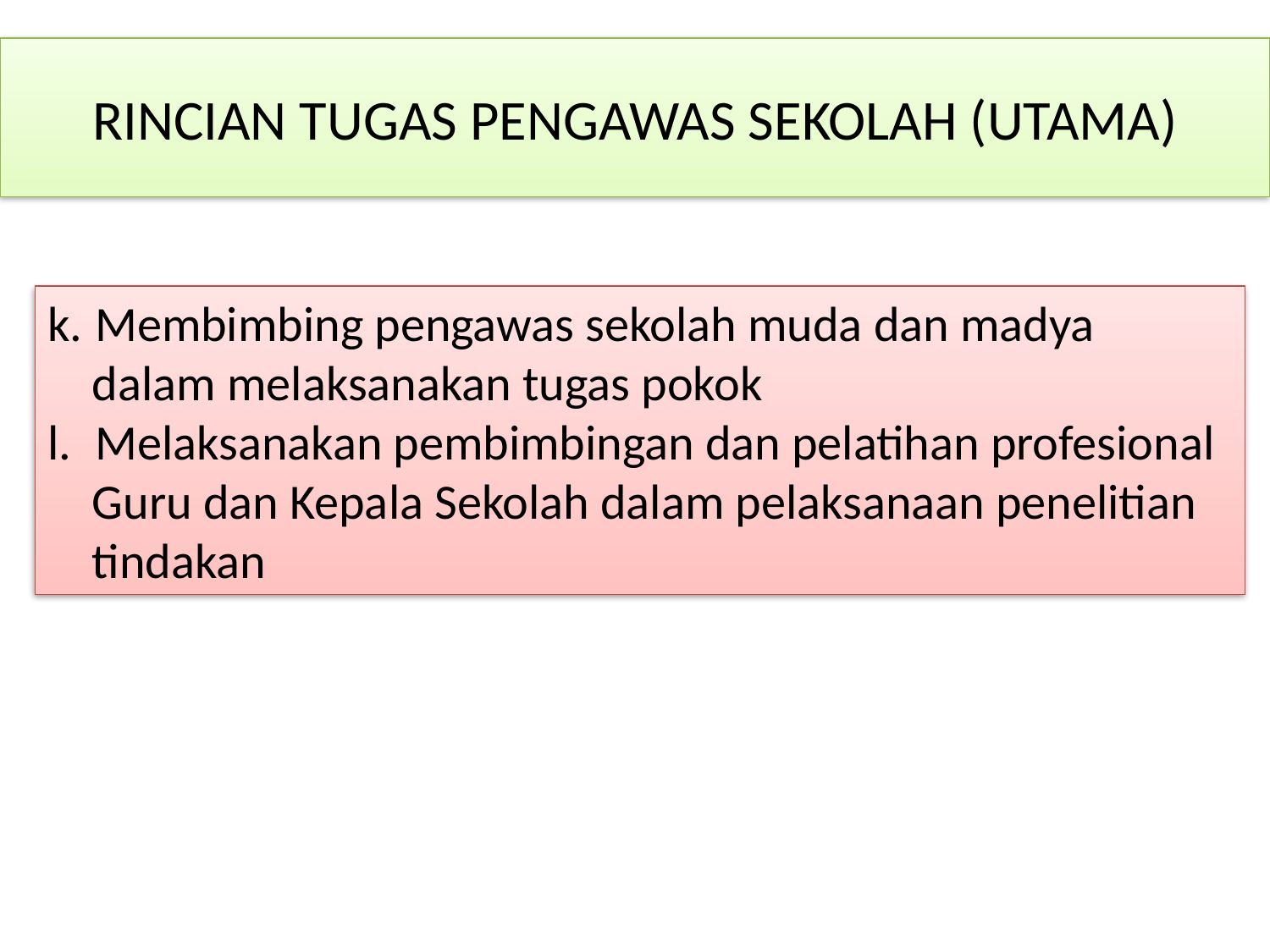

# RINCIAN TUGAS PENGAWAS SEKOLAH (UTAMA)
Membimbing pengawas sekolah muda dan madya
    dalam melaksanakan tugas pokok
Melaksanakan pembimbingan dan pelatihan profesional
    Guru dan Kepala Sekolah dalam pelaksanaan penelitian
    tindakan